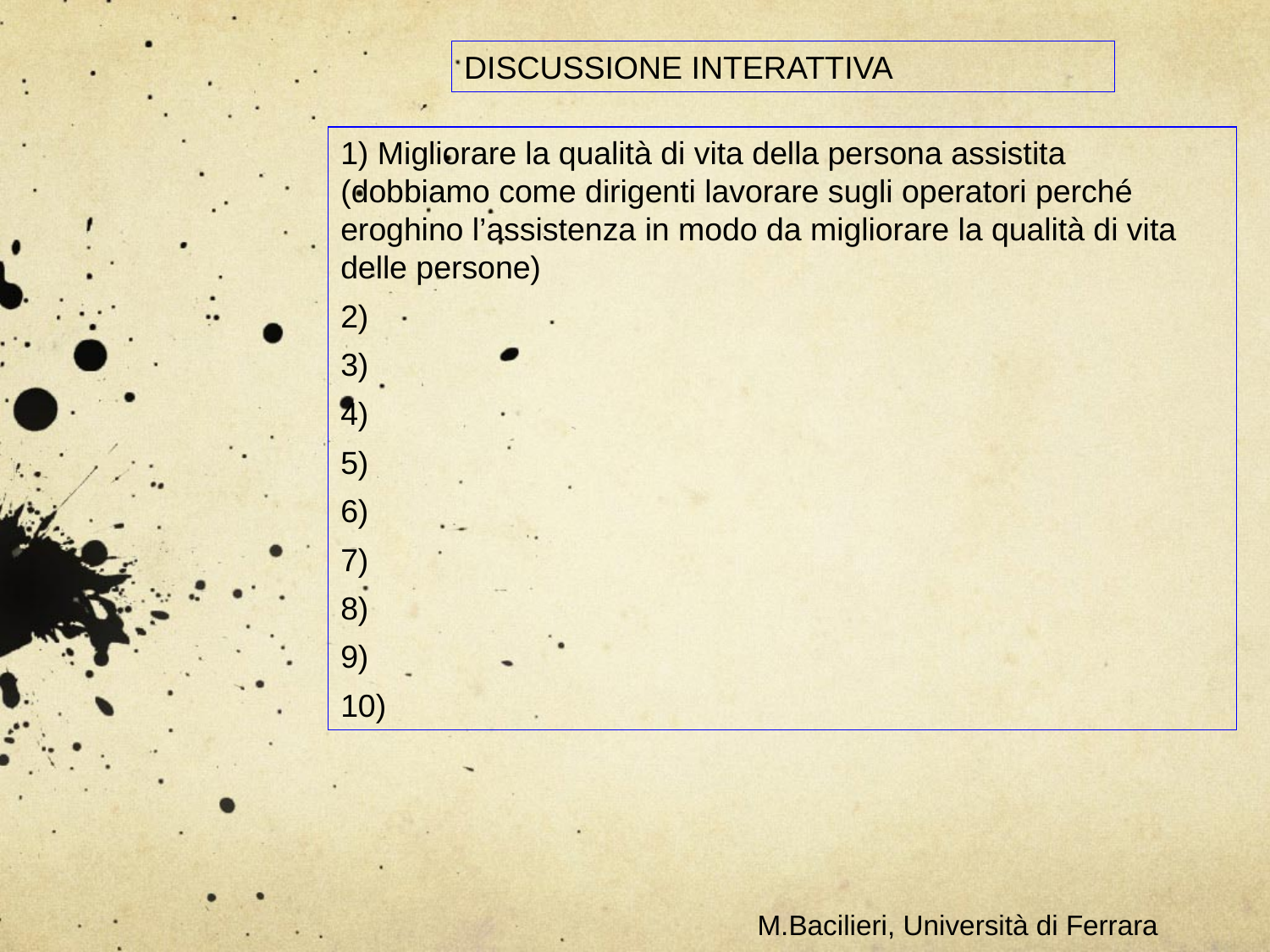

DISCUSSIONE INTERATTIVA
1) Migliorare la qualità di vita della persona assistita (dobbiamo come dirigenti lavorare sugli operatori perché eroghino l’assistenza in modo da migliorare la qualità di vita delle persone)
2)
3)
4)
5)
6)
7)
8)
9)
10)
M.Bacilieri, Università di Ferrara